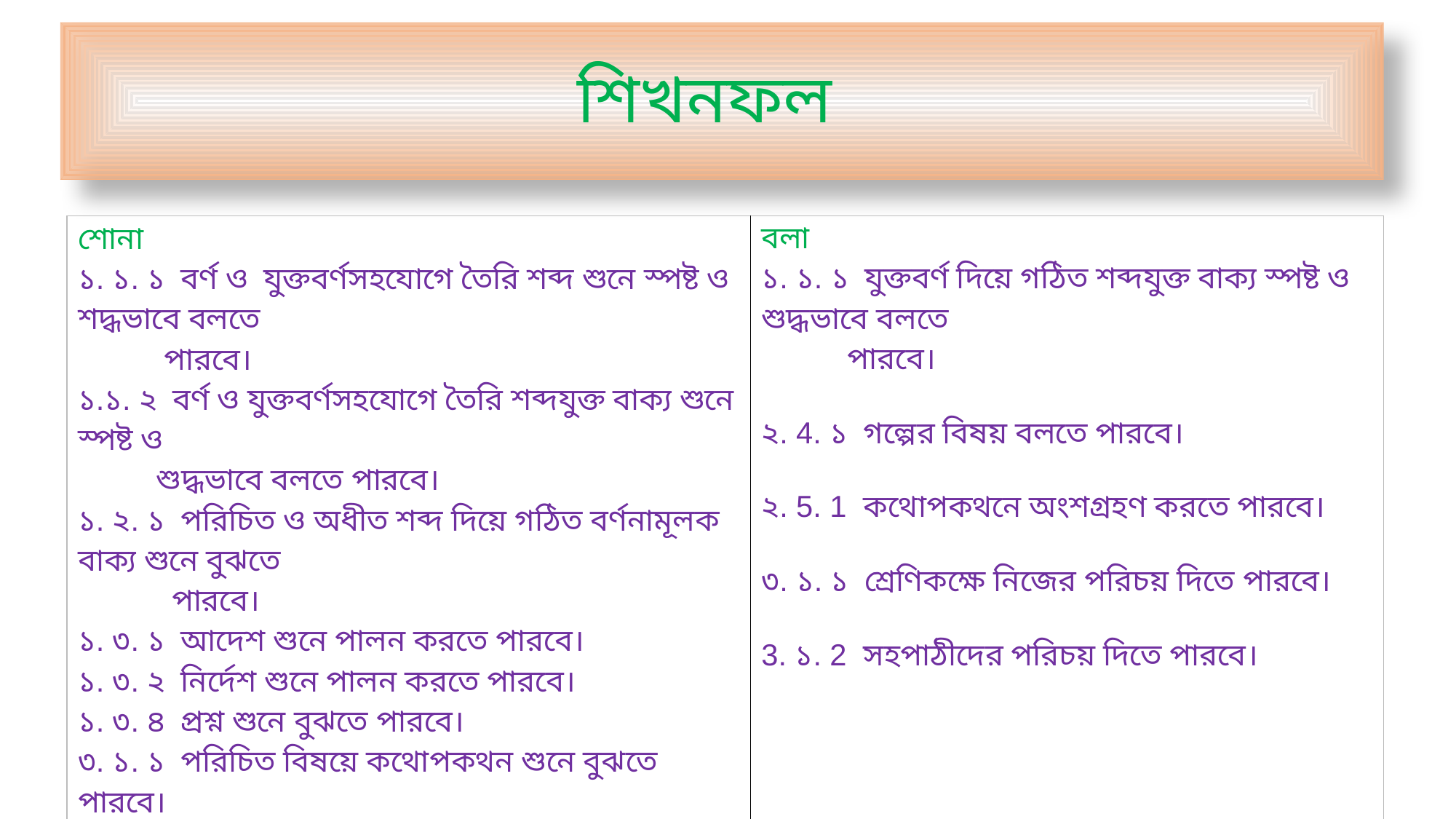

শিখনফল
| শোনা ১. ১. ১ বর্ণ ও যুক্তবর্ণসহযোগে তৈরি শব্দ শুনে স্পষ্ট ও শদ্ধভাবে বলতে পারবে। ১.১. ২ বর্ণ ও যুক্তবর্ণসহযোগে তৈরি শব্দযুক্ত বাক্য শুনে স্পষ্ট ও শুদ্ধভাবে বলতে পারবে। ১. ২. ১ পরিচিত ও অধীত শব্দ দিয়ে গঠিত বর্ণনামূলক বাক্য শুনে বুঝতে পারবে। ১. ৩. ১ আদেশ শুনে পালন করতে পারবে। ১. ৩. ২ নির্দেশ শুনে পালন করতে পারবে। ১. ৩. ৪ প্রশ্ন শুনে বুঝতে পারবে। ৩. ১. ১ পরিচিত বিষয়ে কথোপকথন শুনে বুঝতে পারবে। ৩. ১. ২ পরিচিত বিষয়ে বর্ণনা শুনে বুঝতে পারবে। | বলা ১. ১. ১ যুক্তবর্ণ দিয়ে গঠিত শব্দযুক্ত বাক্য স্পষ্ট ও শুদ্ধভাবে বলতে পারবে। ২. 4. ১ গল্পের বিষয় বলতে পারবে। ২. 5. 1 কথোপকথনে অংশগ্রহণ করতে পারবে। ৩. ১. ১ শ্রেণিকক্ষে নিজের পরিচয় দিতে পারবে। 3. ১. 2 সহপাঠীদের পরিচয় দিতে পারবে। |
| --- | --- |